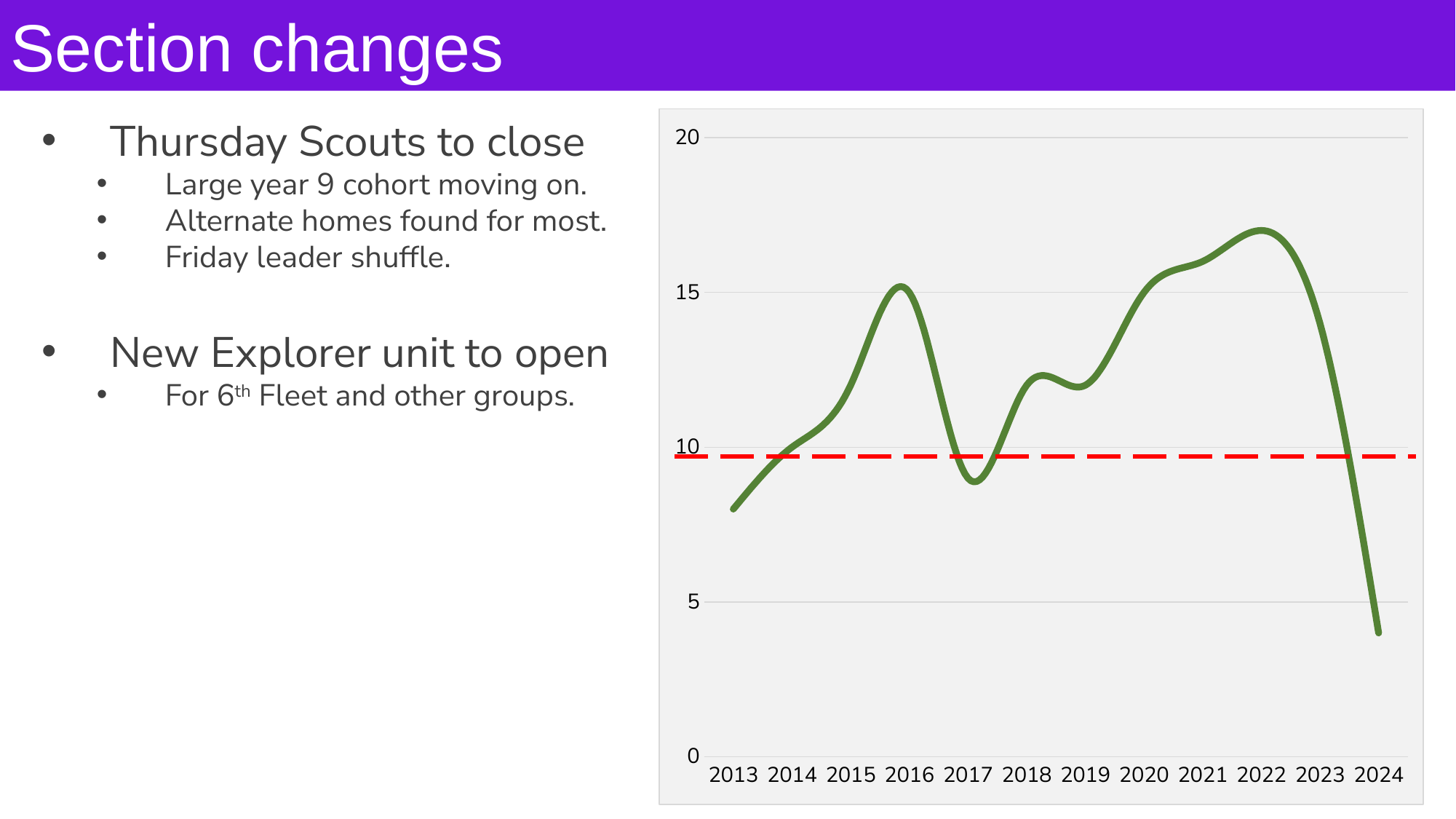

Section changes
Thursday Scouts to close
Large year 9 cohort moving on.
Alternate homes found for most.
Friday leader shuffle.

New Explorer unit to open
For 6th Fleet and other groups.

### Chart

| Category |  |
|---|---|
| 2013 | 8.0 |
| 2014 | 10.0 |
| 2015 | 12.0 |
| 2016 | 15.0 |
| 2017 | 9.0 |
| 2018 | 12.0 |
| 2019 | 12.0 |
| 2020 | 15.0 |
| 2021 | 16.0 |
| 2022 | 17.0 |
| 2023 | 14.0 |
| 2024 | 4.0 |